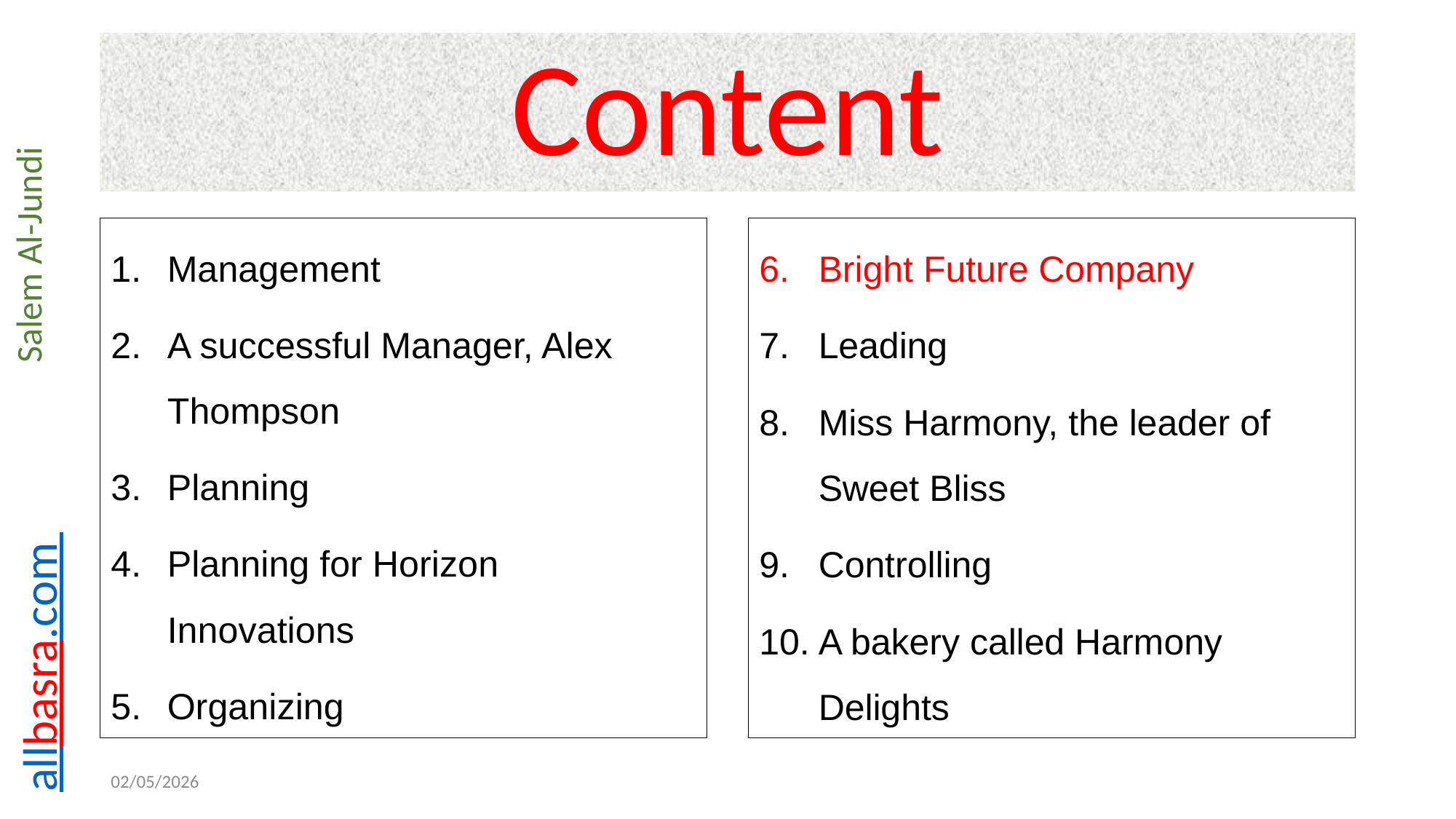

# Content
Management
A successful Manager, Alex Thompson
Planning
Planning for Horizon Innovations
Organizing

Bright Future Company
Leading
Miss Harmony, the leader of Sweet Bliss
Controlling
A bakery called Harmony Delights
02/05/2026